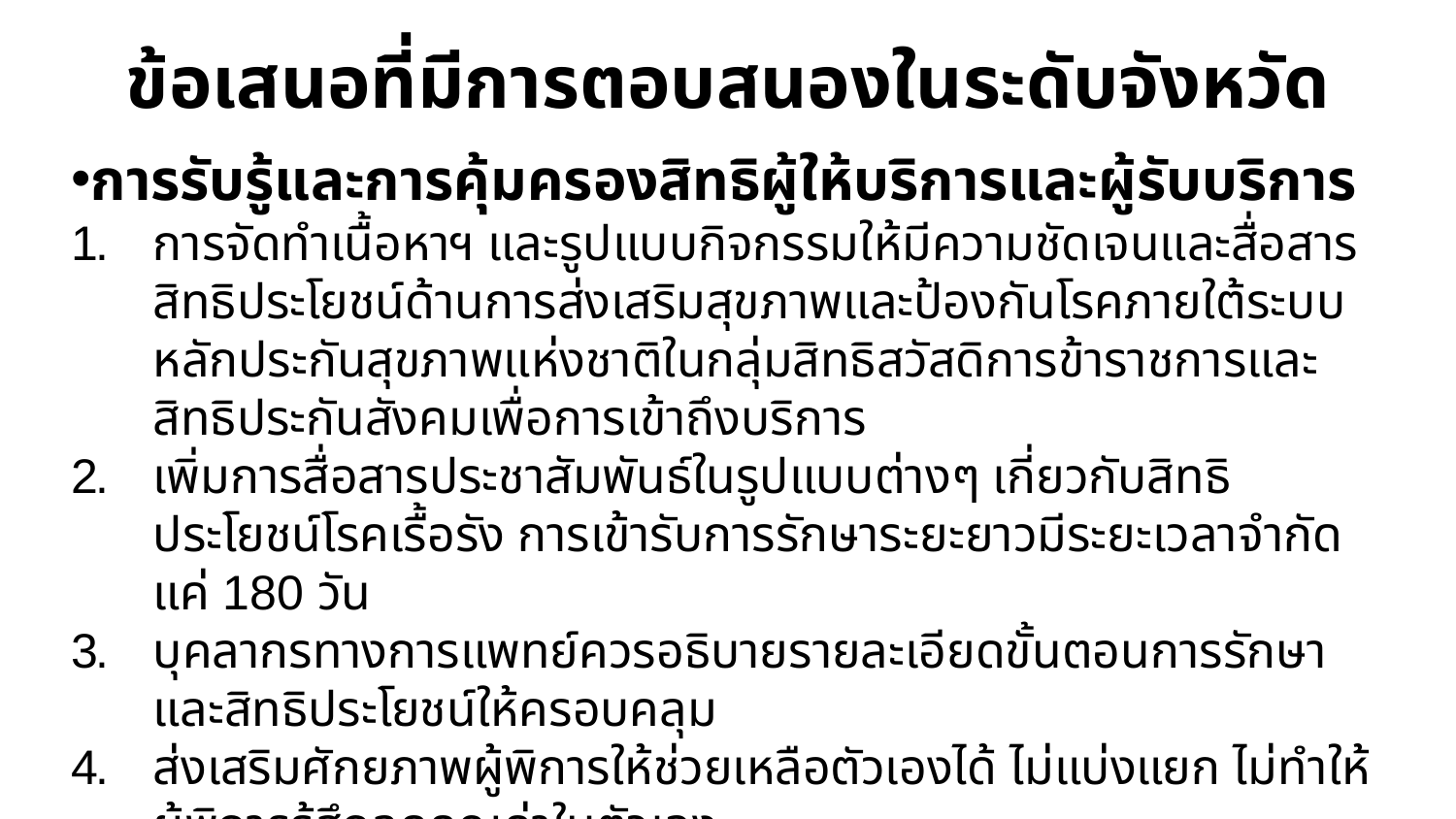

# ข้อเสนอที่มีการตอบสนองในระดับจังหวัด
การรับรู้และการคุ้มครองสิทธิผู้ให้บริการและผู้รับบริการ
การจัดทำเนื้อหาฯ และรูปแบบกิจกรรมให้มีความชัดเจนและสื่อสารสิทธิประโยชน์ด้านการส่งเสริมสุขภาพและป้องกันโรคภายใต้ระบบหลักประกันสุขภาพแห่งชาติในกลุ่มสิทธิสวัสดิการข้าราชการและสิทธิประกันสังคมเพื่อการเข้าถึงบริการ
เพิ่มการสื่อสารประชาสัมพันธ์ในรูปแบบต่างๆ เกี่ยวกับสิทธิประโยชน์โรคเรื้อรัง การเข้ารับการรักษาระยะยาวมีระยะเวลาจำกัดแค่ 180 วัน
บุคลากรทางการแพทย์ควรอธิบายรายละเอียดขั้นตอนการรักษาและสิทธิประโยชน์ให้ครอบคลุม
ส่งเสริมศักยภาพผู้พิการให้ช่วยเหลือตัวเองได้ ไม่แบ่งแยก ไม่ทำให้ผู้พิการรู้สึกลดคุณค่าในตัวเอง
ให้บุคลากรทางสาธารณสุขและผู้มีความรู้ทางด้านสิทธิ์ลงไปพูดคุยชี้แจงการใช้สิทธิ์ให้ทั่วถึงแก่ประชาชน ปีล่ะ 1 ครั้ง